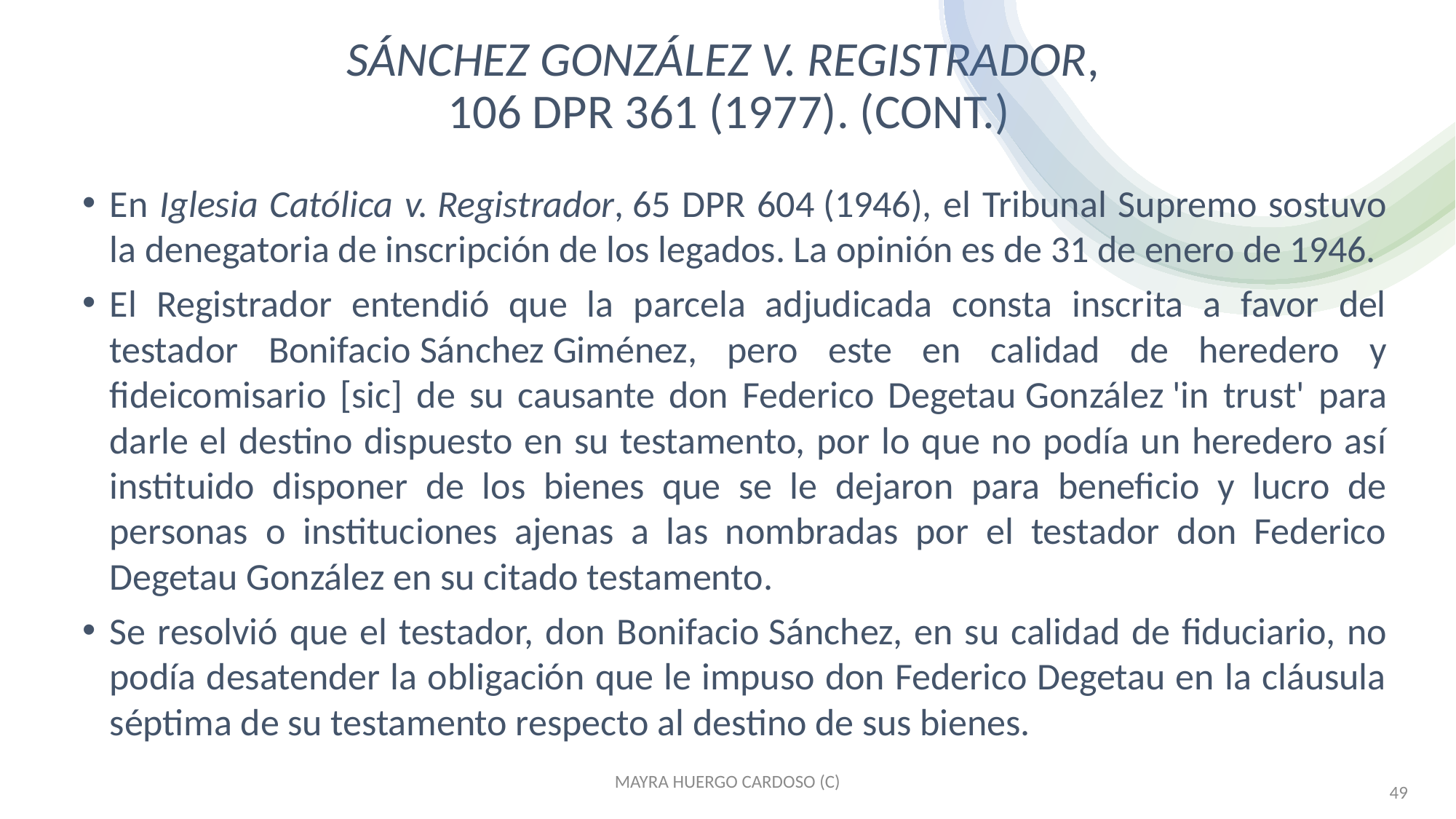

# Sánchez González v. Registrador, 106 DPR 361 (1977). (Cont.)
En Iglesia Católica v. Registrador, 65 DPR 604 (1946), el Tribunal Supremo sostuvo la denegatoria de inscripción de los legados. La opinión es de 31 de enero de 1946.
El Registrador entendió que la parcela adjudicada consta inscrita a favor del testador Bonifacio Sánchez Giménez, pero este en calidad de heredero y fideicomisario [sic] de su causante don Federico Degetau González 'in trust' para darle el destino dispuesto en su testamento, por lo que no podía un heredero así instituido disponer de los bienes que se le dejaron para beneficio y lucro de personas o instituciones ajenas a las nombradas por el testador don Federico Degetau González en su citado testamento.
Se resolvió que el testador, don Bonifacio Sánchez, en su calidad de fiduciario, no podía desatender la obligación que le impuso don Federico Degetau en la cláusula séptima de su testamento respecto al destino de sus bienes.
MAYRA HUERGO CARDOSO (C)
49